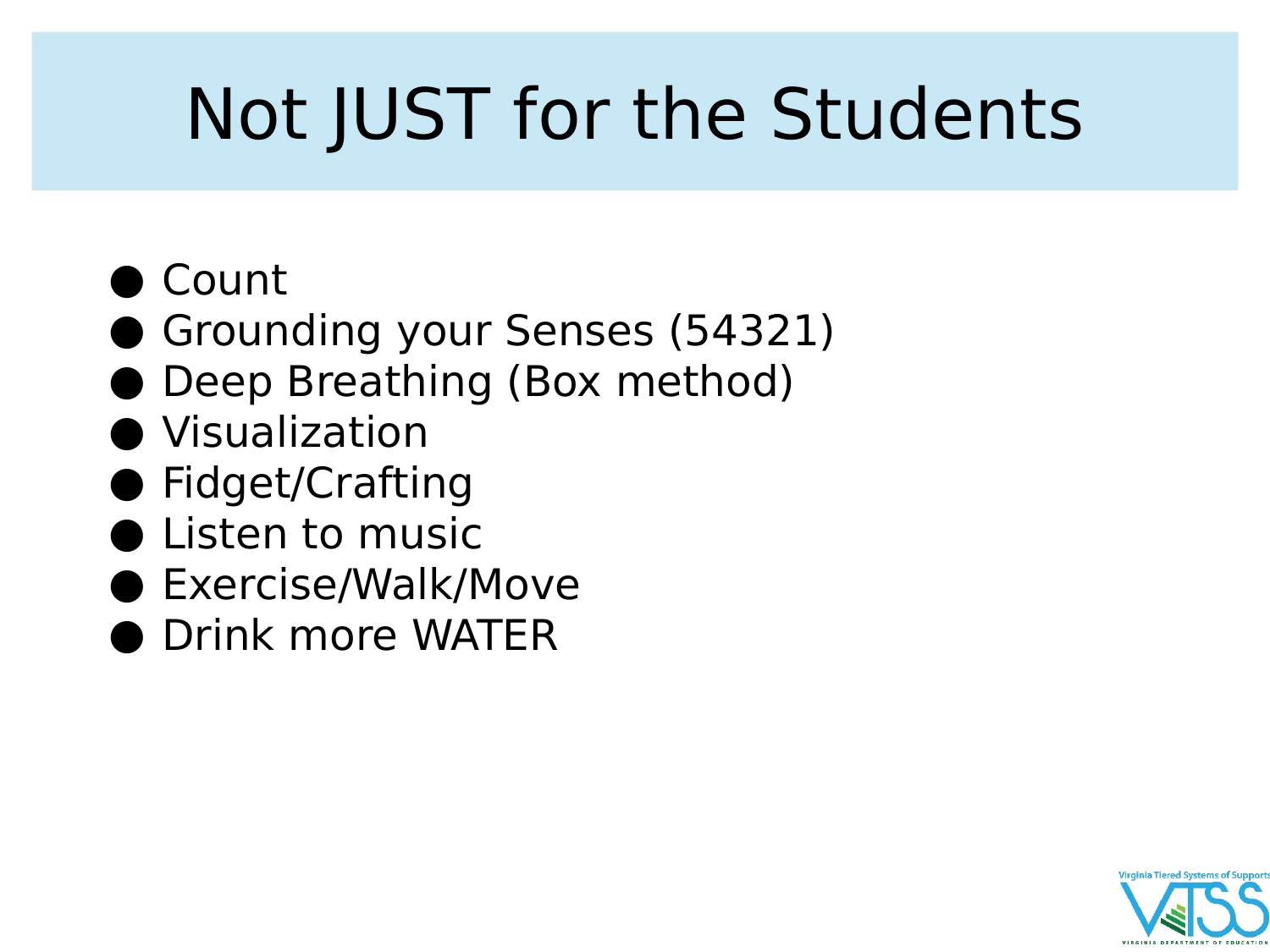

# Not JUST for the Students
Count
Grounding your Senses (54321)
Deep Breathing (Box method)
Visualization
Fidget/Crafting
Listen to music
Exercise/Walk/Move
Drink more WATER